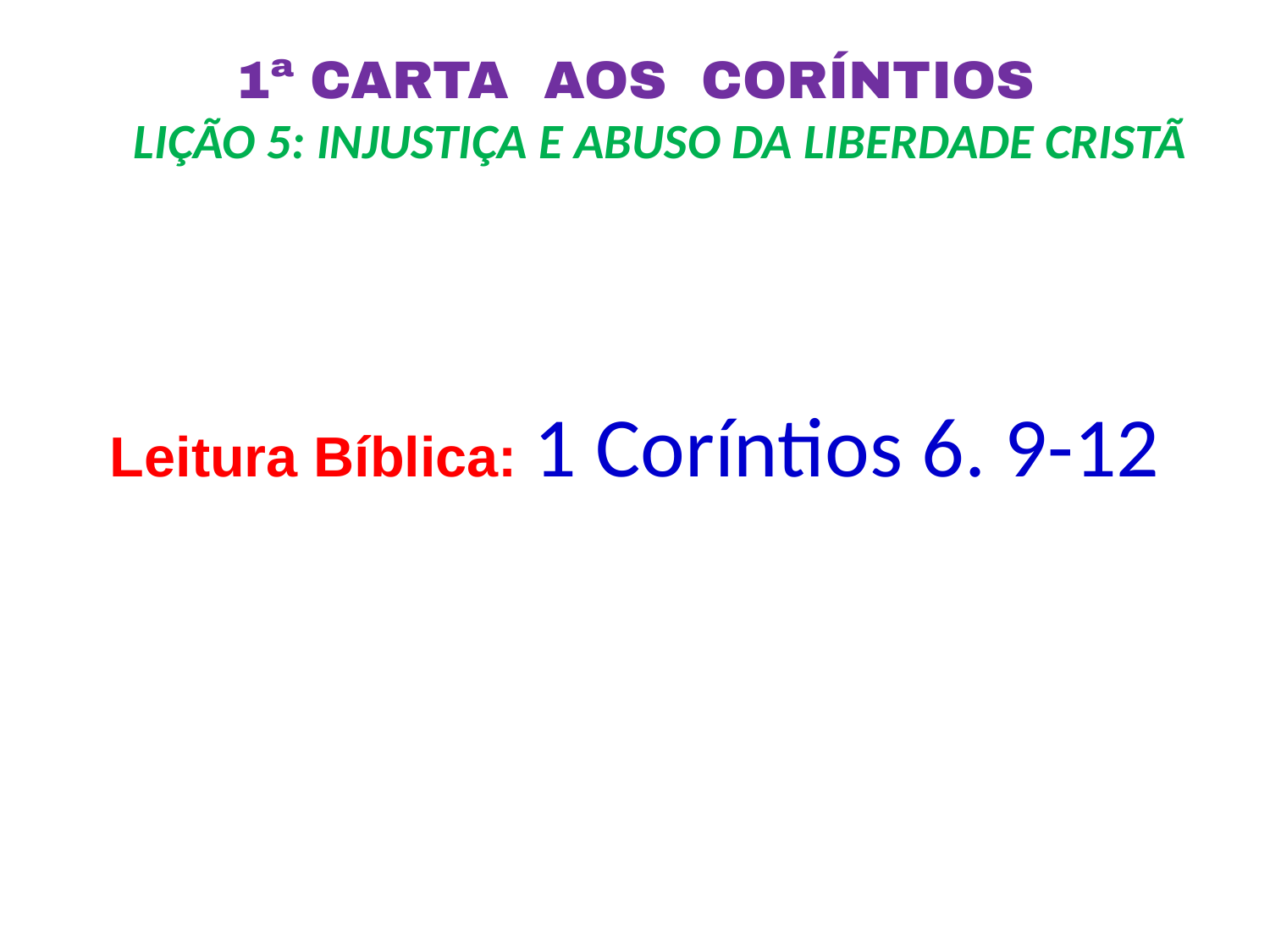

# 1ª CARTA  AOS  CORÍNTIOS LIÇÃO 5: INJUSTIÇA E ABUSO DA LIBERDADE CRISTÃ

Leitura Bíblica: 1 Coríntios 6. 9-12